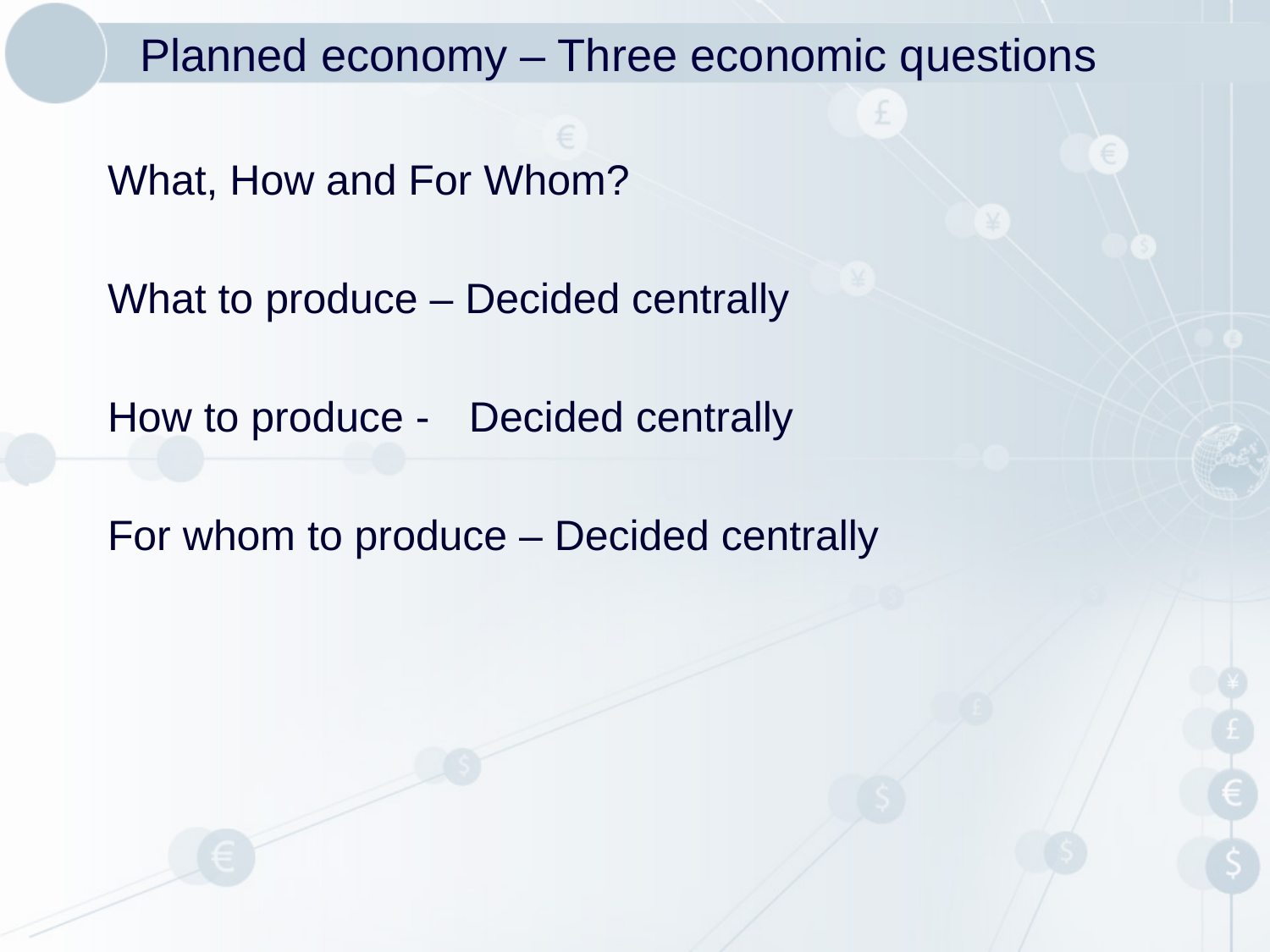

# Planned economy – Three economic questions
What, How and For Whom?

What to produce – Decided centrally

How to produce - 	Decided centrally

For whom to produce – Decided centrally